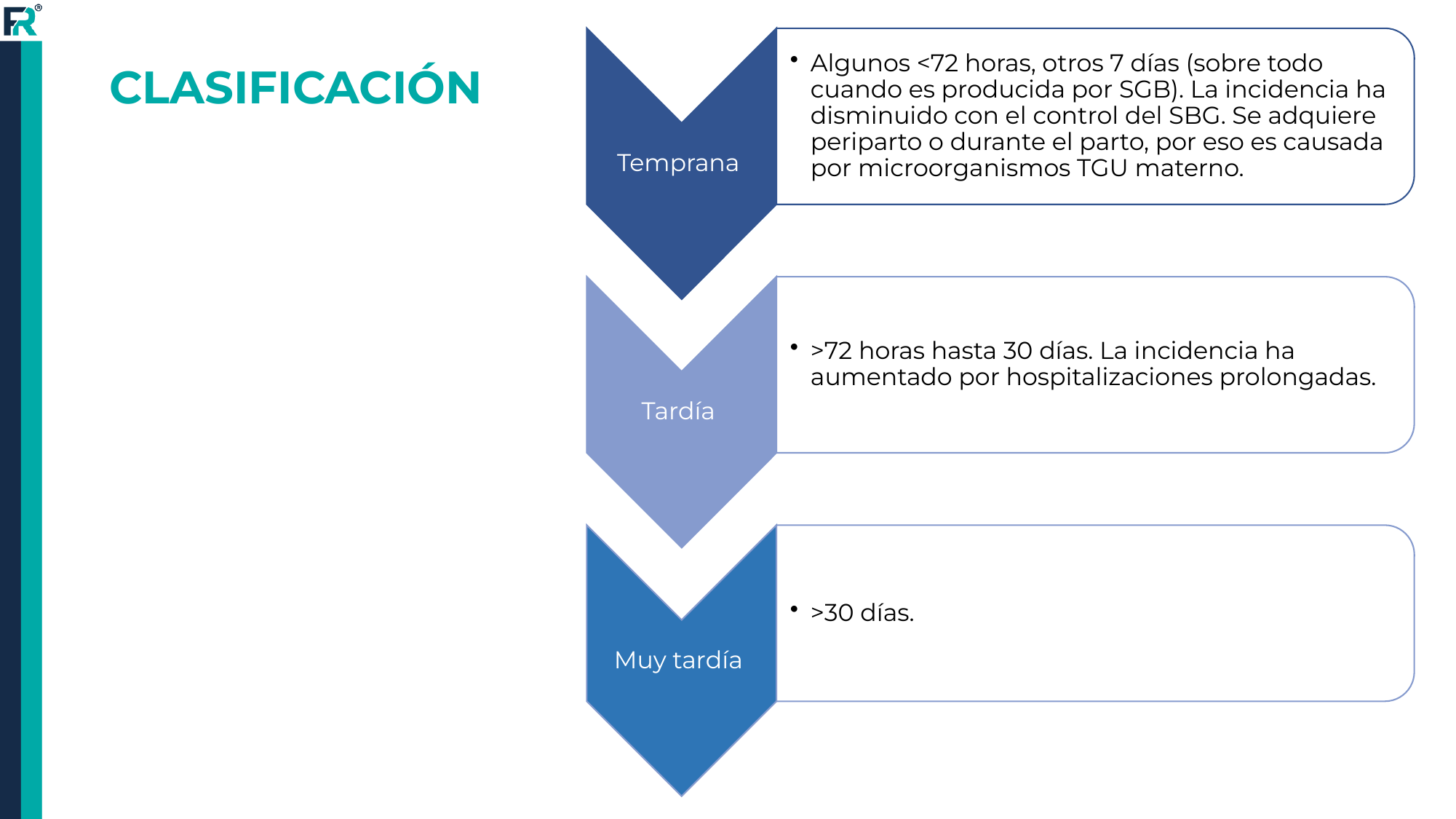

Temprana
Algunos <72 horas, otros 7 días (sobre todo cuando es producida por SGB). La incidencia ha disminuido con el control del SBG. Se adquiere periparto o durante el parto, por eso es causada por microorganismos TGU materno.
Tardía
>72 horas hasta 30 días. La incidencia ha aumentado por hospitalizaciones prolongadas.
Muy tardía
>30 días.
CLASIFICACIÓN